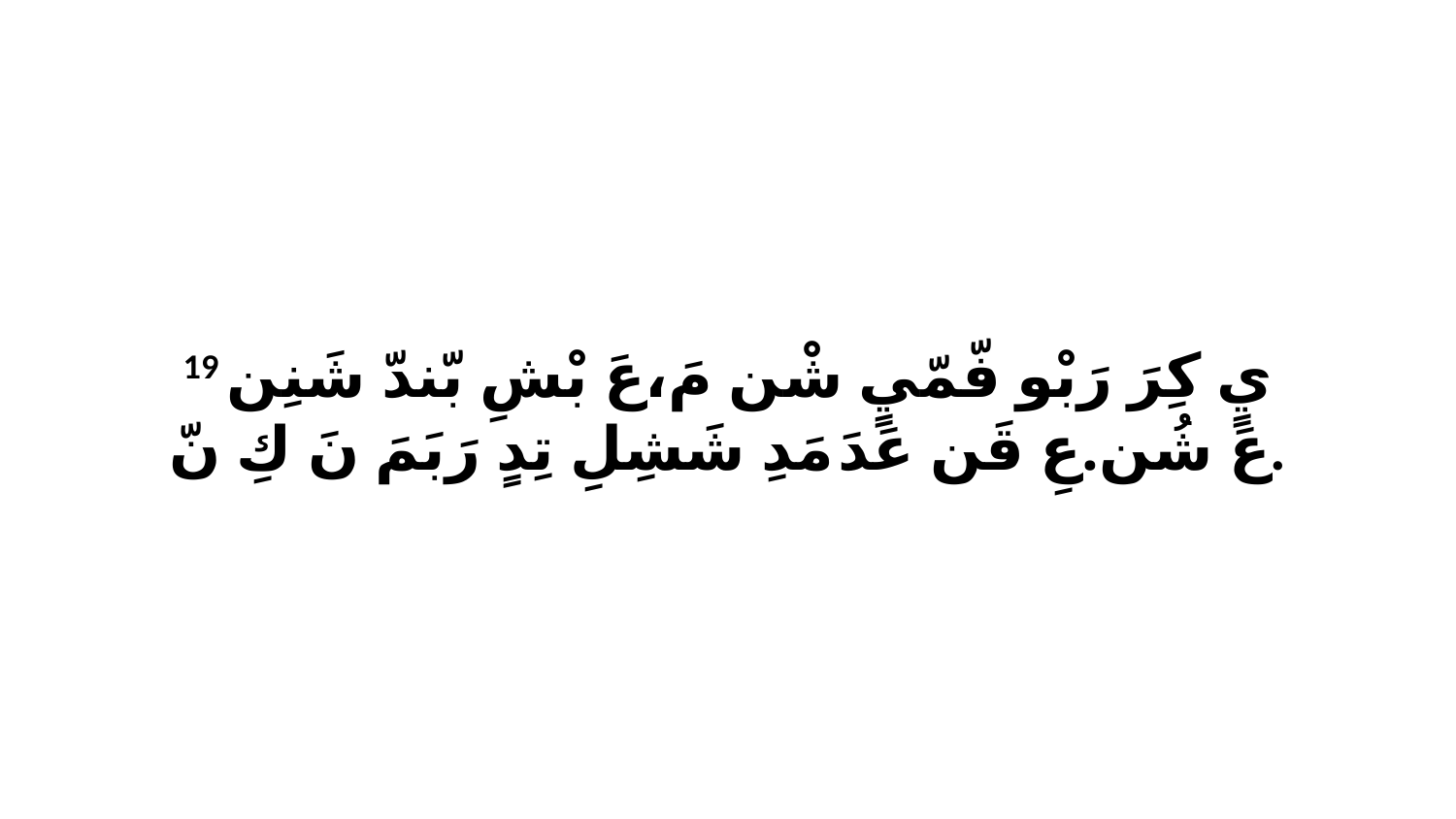

19 يٍ كِرَ رَبْو فّمّيٍ شْن مَ،عَ بْشِ بّندّ شَنِن عَ شُن.عِ قَن عَدَ مَدِ شَشِلِ تِدٍ رَبَمَ نَ كِ نّ.